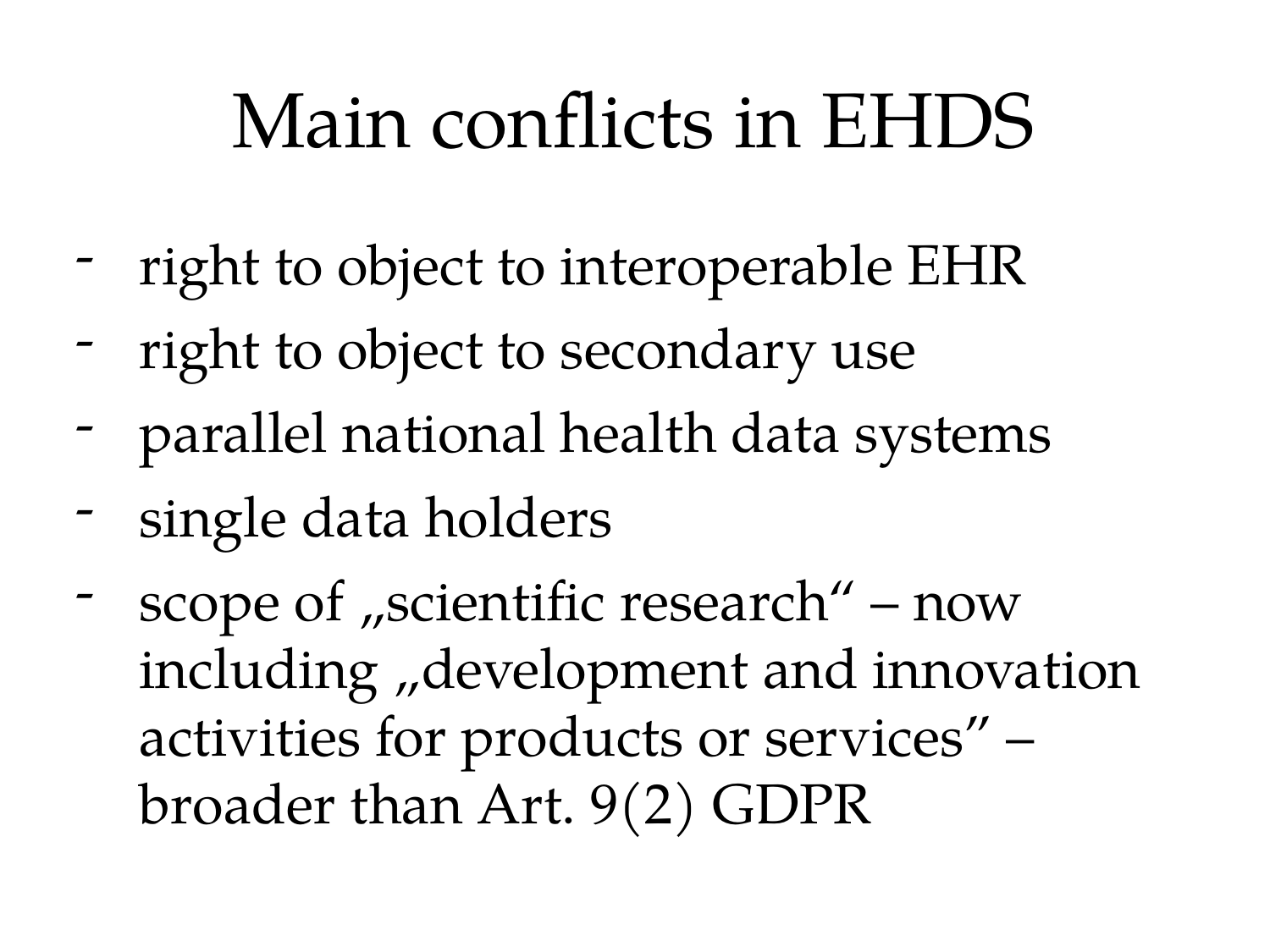

Main conflicts in EHDS
right to object to interoperable EHR
right to object to secondary use
parallel national health data systems
single data holders
scope of „scientific research“ – now including „development and innovation activities for products or services” – broader than Art. 9(2) GDPR